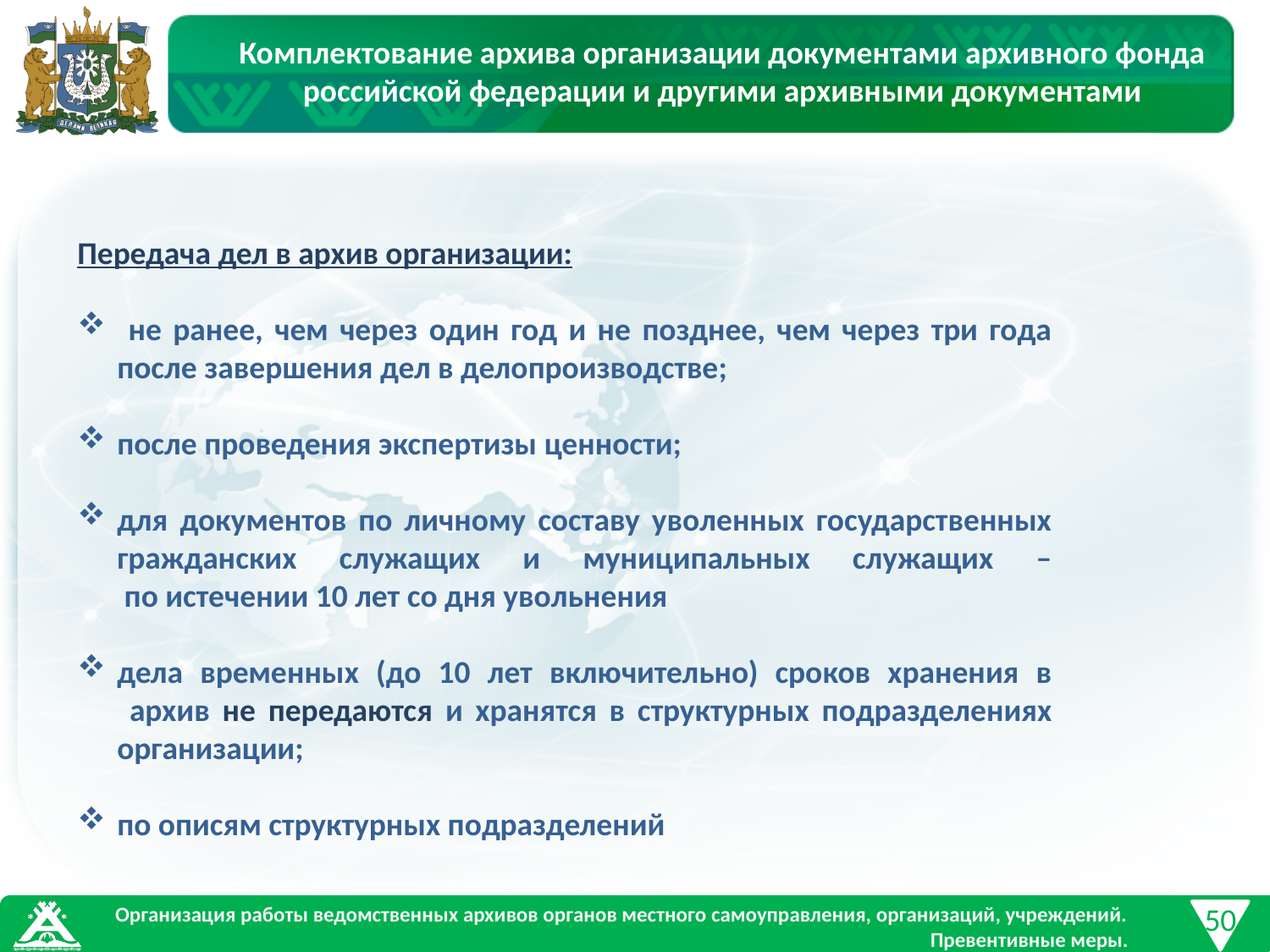

Комплектование архива организации документами архивного фонда российской федерации и другими архивными документами
Передача дел в архив организации:

 не ранее, чем через один год и не позднее, чем через три года после завершения дел в делопроизводстве;

после проведения экспертизы ценности;

для документов по личному составу уволенных государственных гражданских служащих и муниципальных служащих –
 по истечении 10 лет со дня увольнения

дела временных (до 10 лет включительно) сроков хранения в
 архив не передаются и хранятся в структурных подразделениях организации;

по описям структурных подразделений